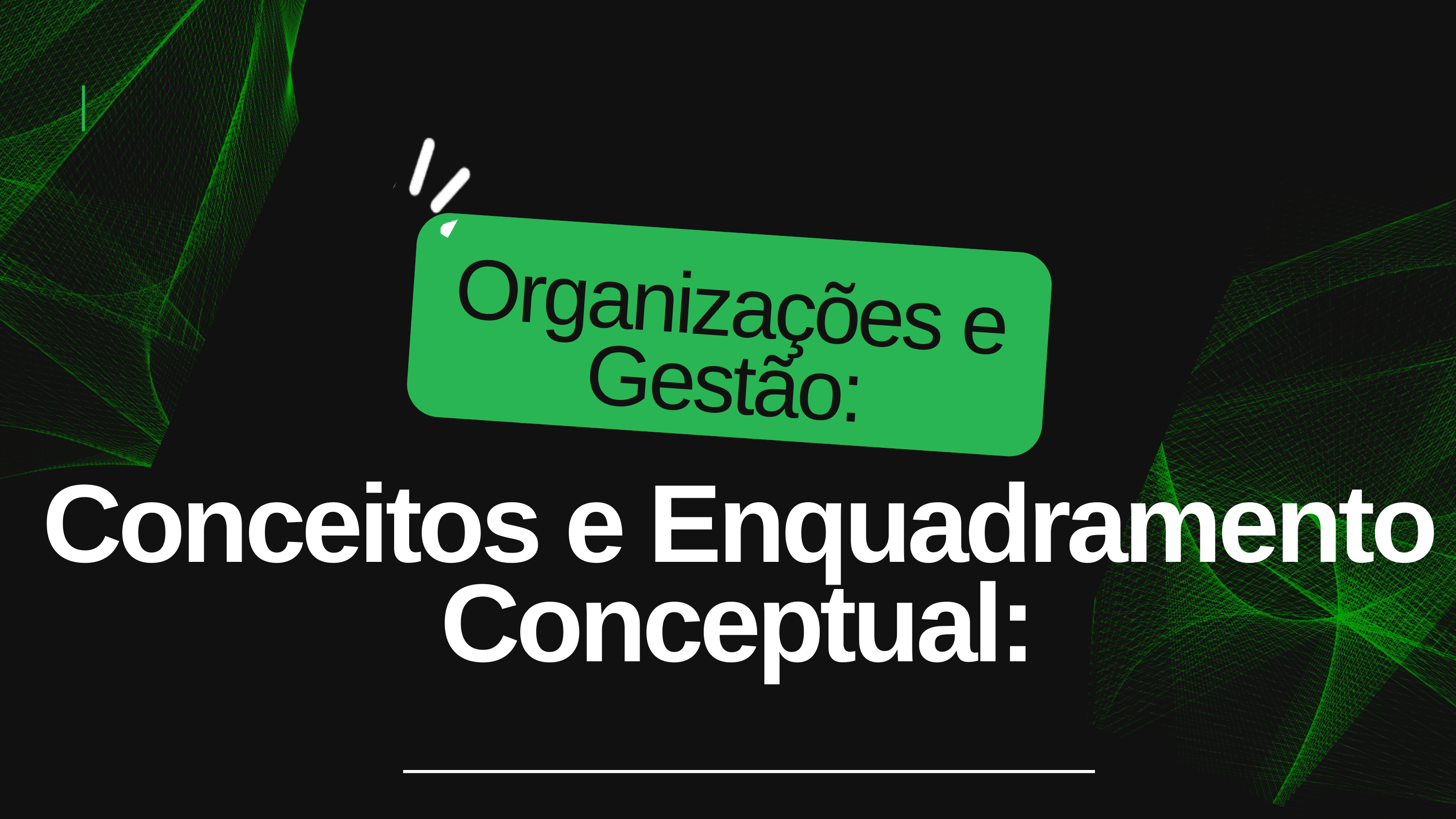

Organizações e Gestão:
Conceitos e Enquadramento Conceptual: